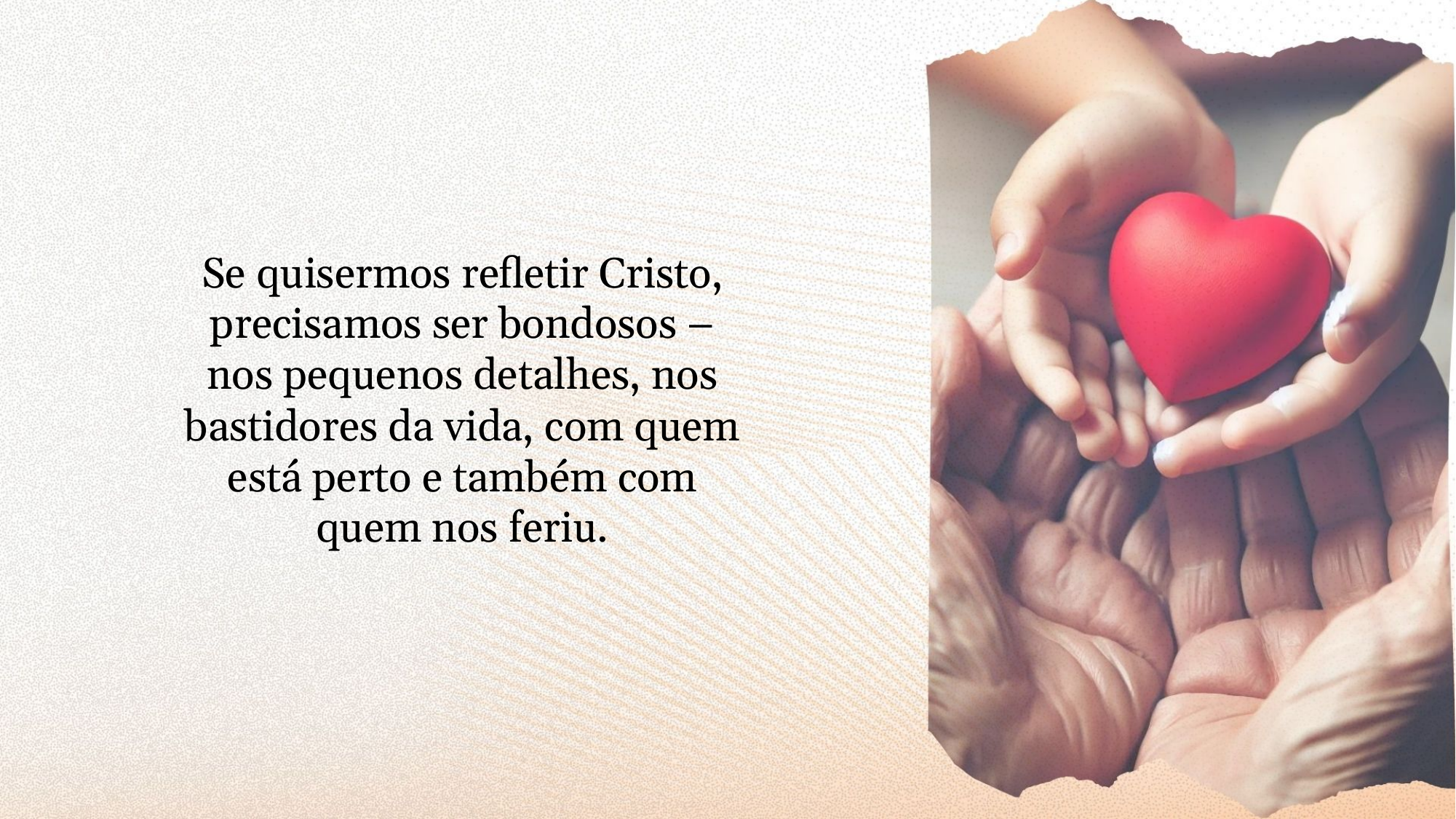

Se quisermos refletir Cristo, precisamos ser bondosos – nos pequenos detalhes, nos bastidores da vida, com quem está perto e também com quem nos feriu.